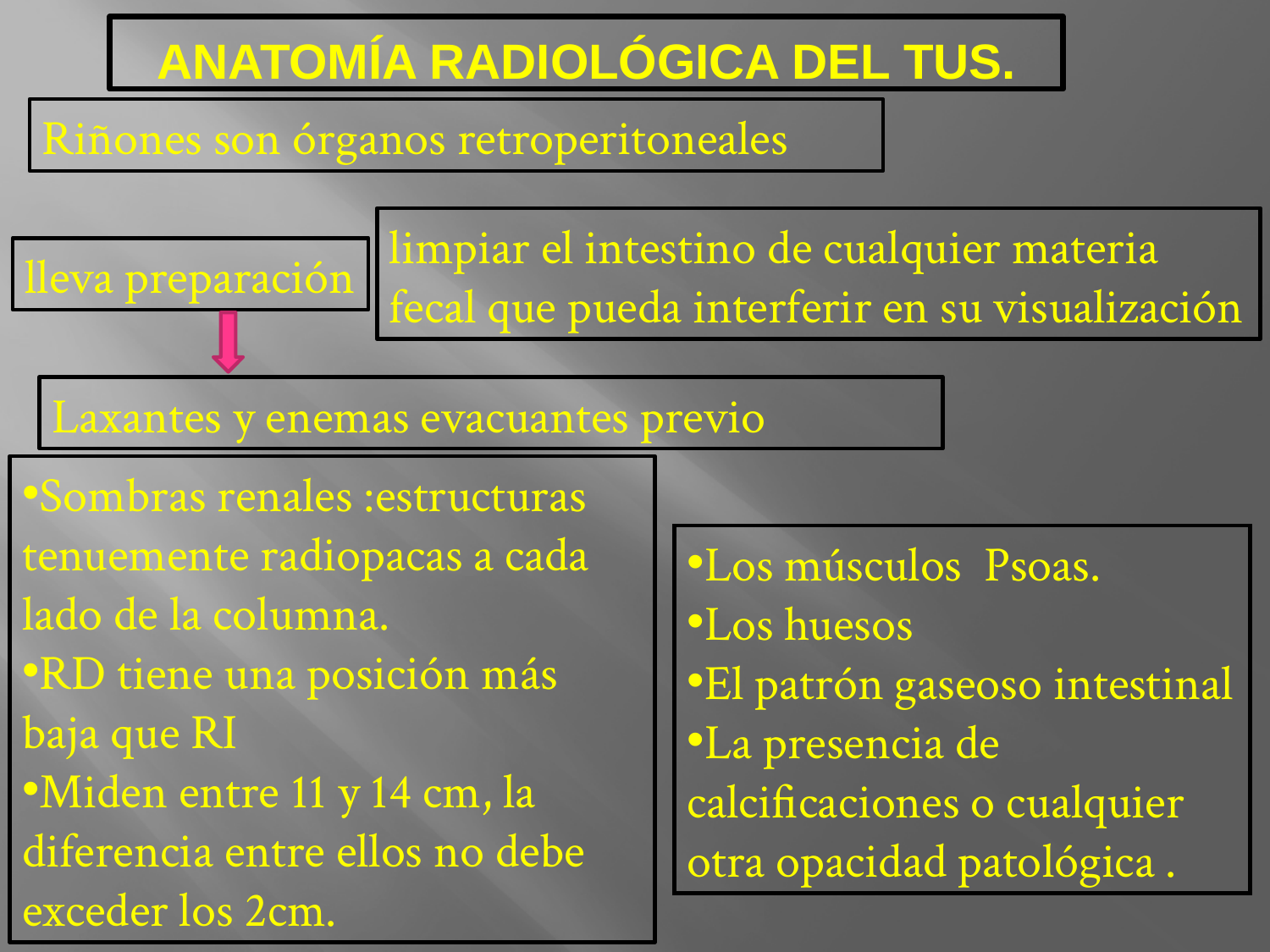

Anatomía Radiológica del TUS.
Riñones son órganos retroperitoneales
limpiar el intestino de cualquier materia
fecal que pueda interferir en su visualización
lleva preparación

Laxantes y enemas evacuantes previo
Sombras renales :estructuras tenuemente radiopacas a cada lado de la columna.
RD tiene una posición más baja que RI
Miden entre 11 y 14 cm, la diferencia entre ellos no debe exceder los 2cm.
Los músculos  Psoas.
Los huesos
El patrón gaseoso intestinal
La presencia de calcificaciones o cualquier otra opacidad patológica .